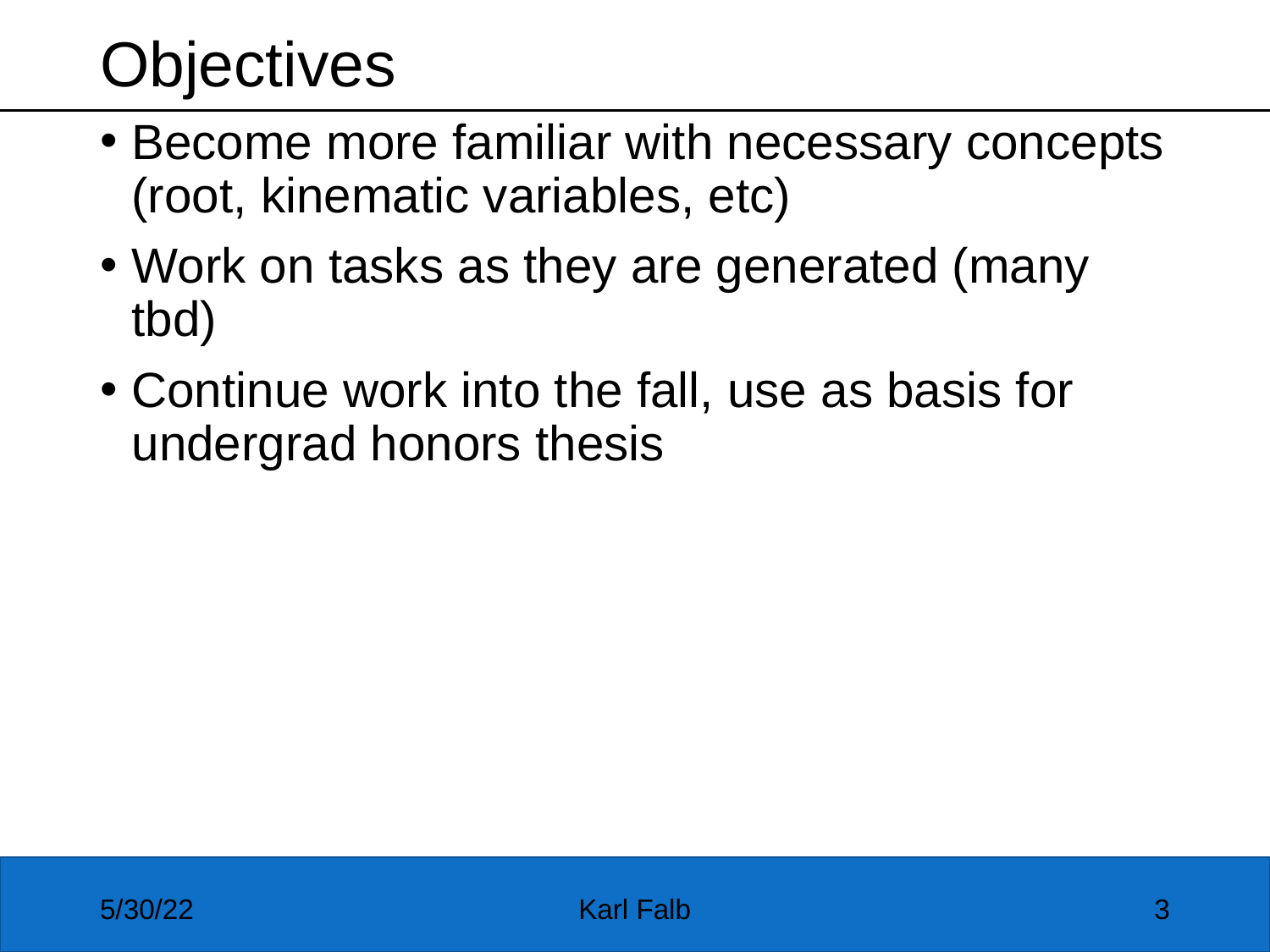

# Objectives
Become more familiar with necessary concepts (root, kinematic variables, etc)
Work on tasks as they are generated (many tbd)
Continue work into the fall, use as basis for undergrad honors thesis

5/30/22
Karl Falb
3